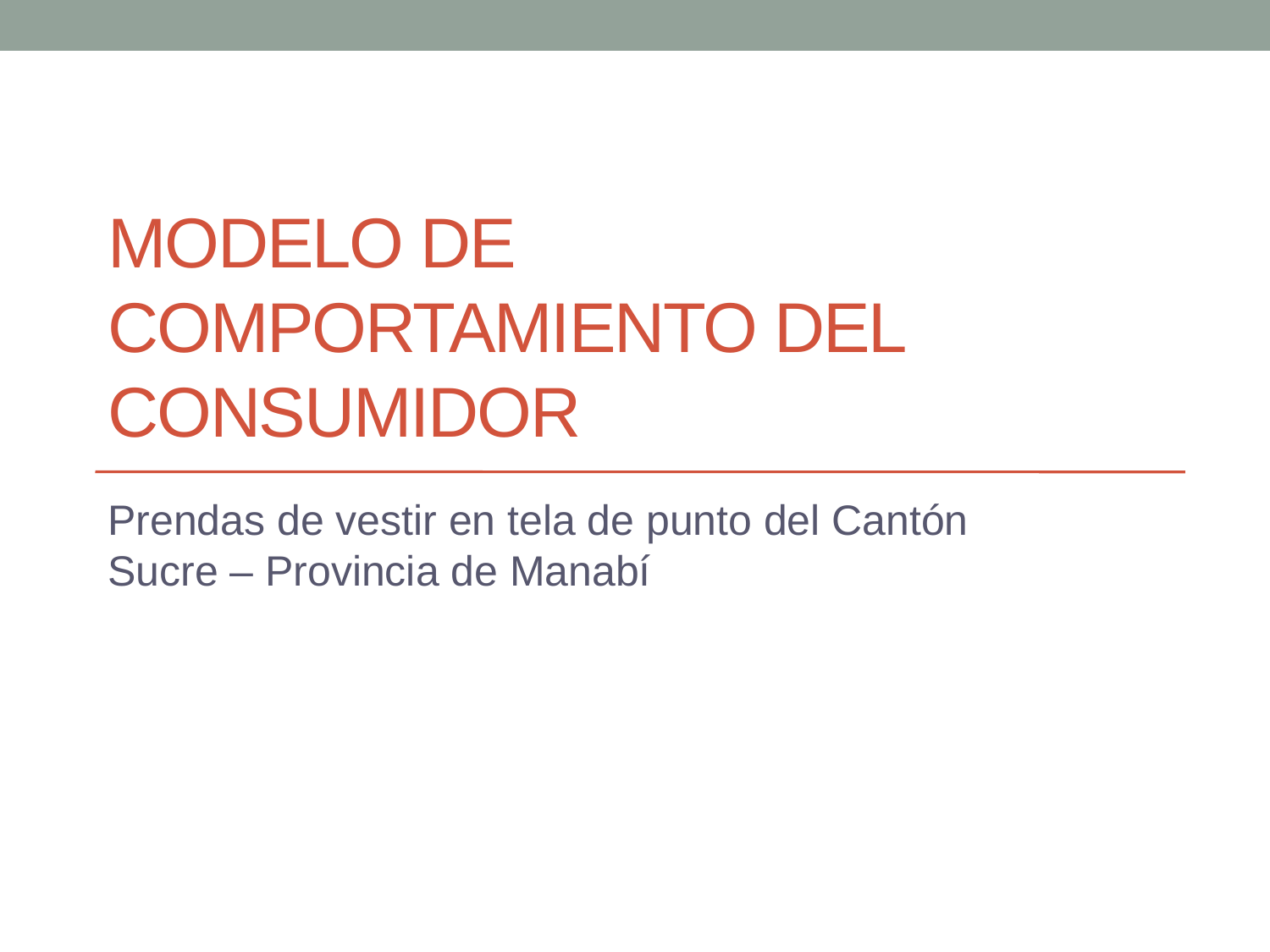

# Modelo de comportamiento del consumidor
Prendas de vestir en tela de punto del Cantón Sucre – Provincia de Manabí